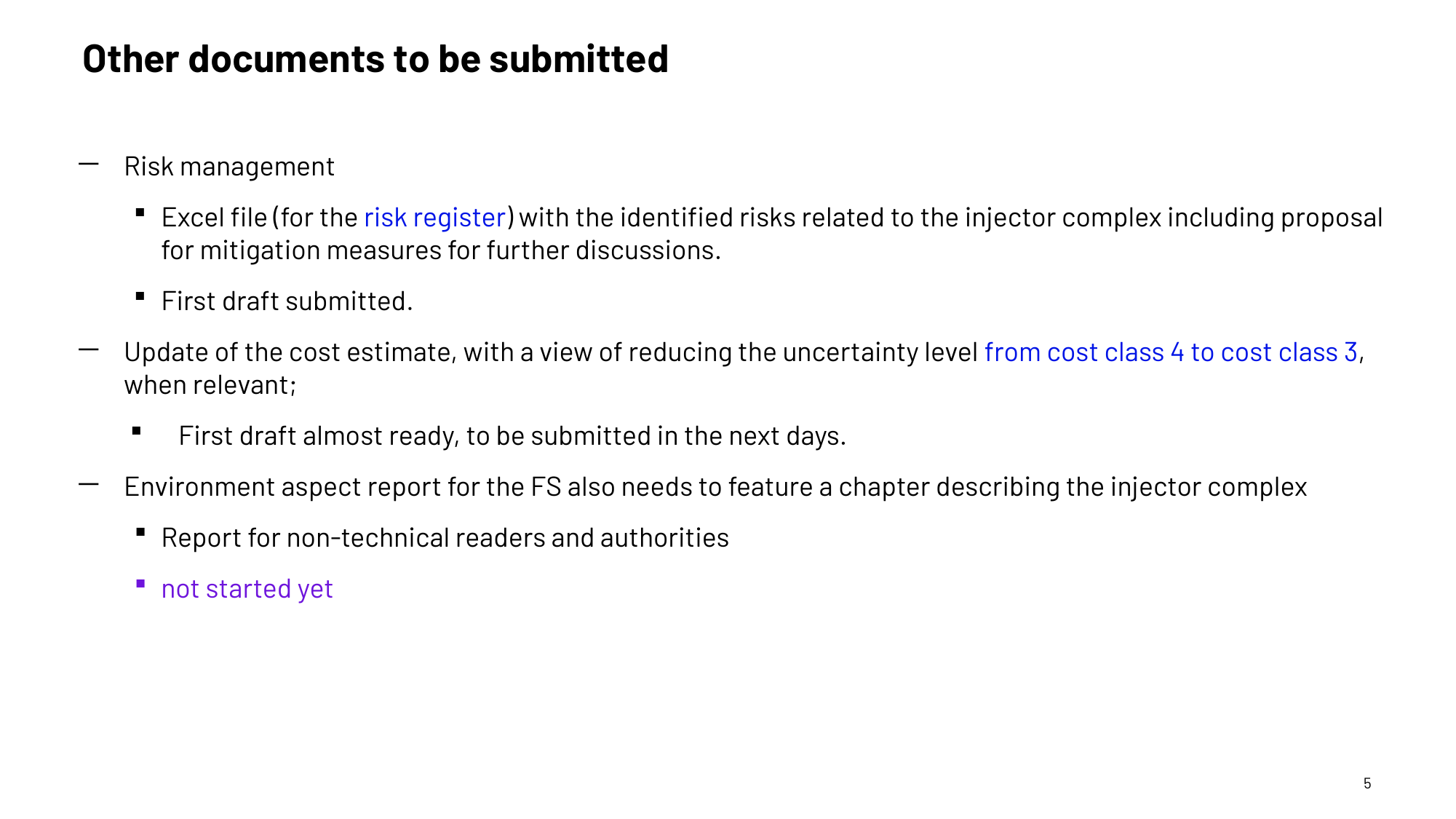

# Other documents to be submitted
Risk management
Excel file (for the risk register) with the identified risks related to the injector complex including proposal for mitigation measures for further discussions.
First draft submitted.
Update of the cost estimate, with a view of reducing the uncertainty level from cost class 4 to cost class 3, when relevant;
First draft almost ready, to be submitted in the next days.
Environment aspect report for the FS also needs to feature a chapter describing the injector complex
Report for non-technical readers and authorities
not started yet
5